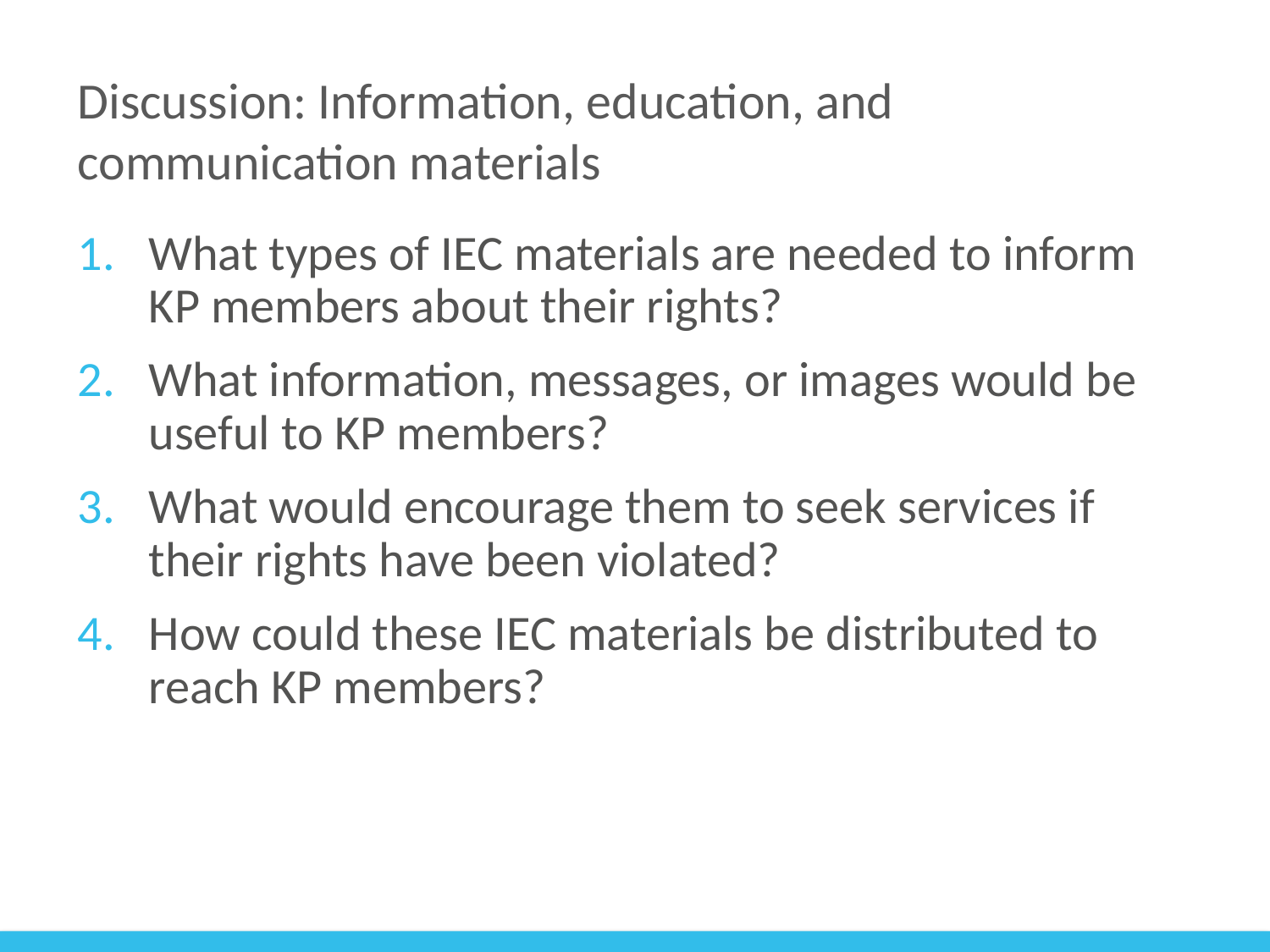

# Discussion: Information, education, and communication materials
What types of IEC materials are needed to inform KP members about their rights?
What information, messages, or images would be useful to KP members?
What would encourage them to seek services if their rights have been violated?
How could these IEC materials be distributed to reach KP members?